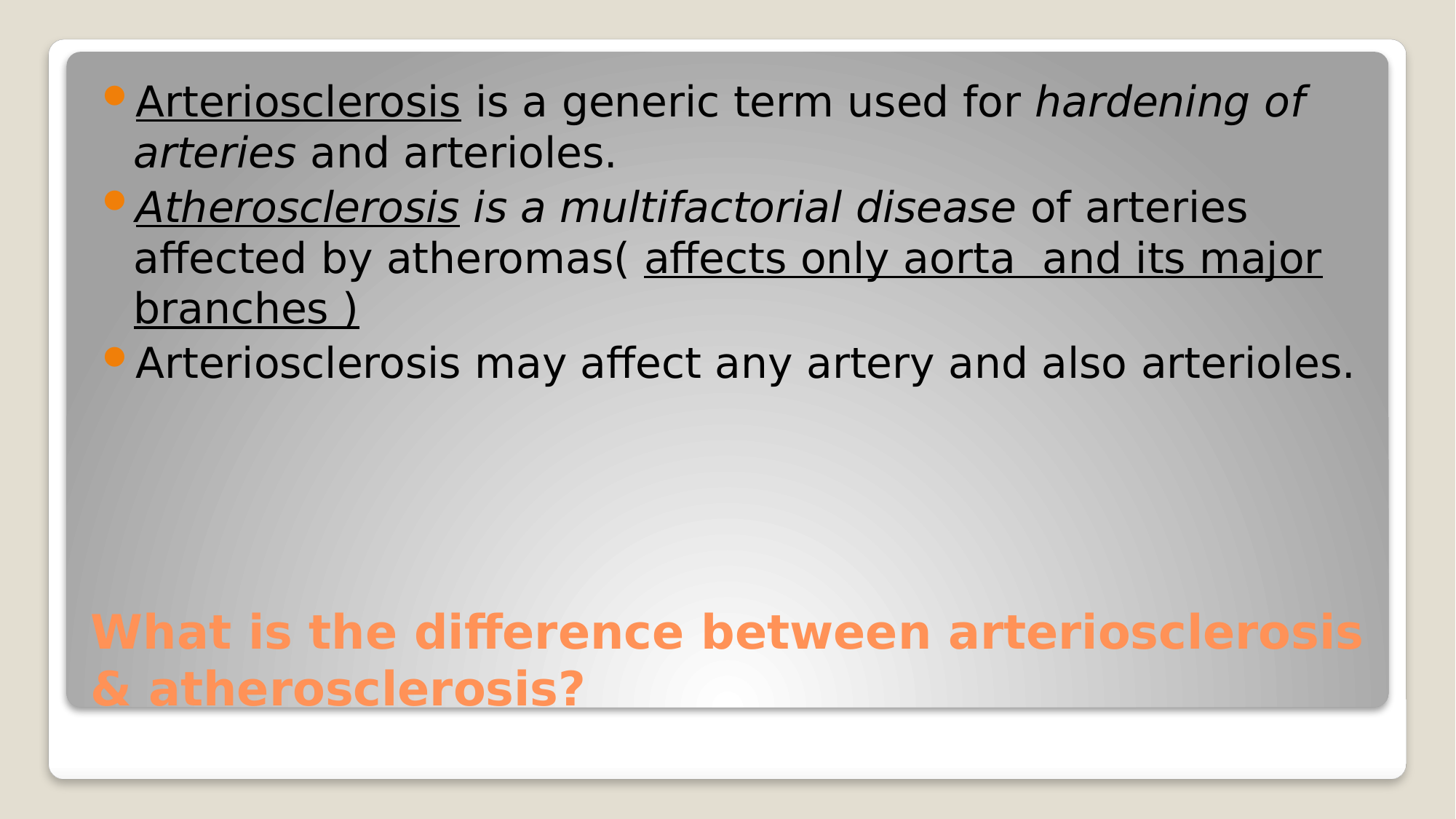

Arteriosclerosis is a generic term used for hardening of arteries and arterioles.
Atherosclerosis is a multifactorial disease of arteries affected by atheromas( affects only aorta  and its major branches )
Arteriosclerosis may affect any artery and also arterioles.
# What is the difference between arteriosclerosis & atherosclerosis?